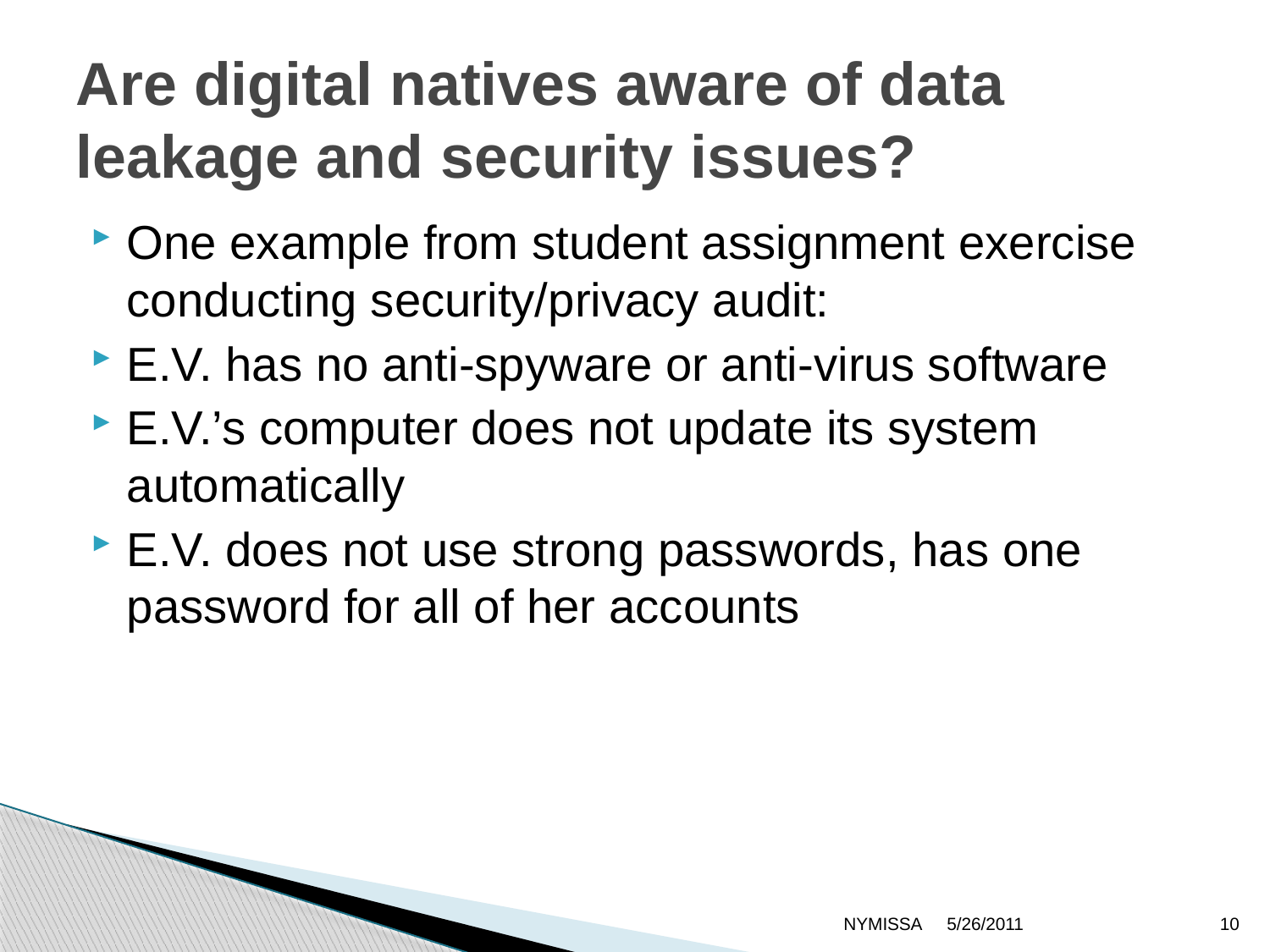

# Are digital natives aware of data leakage and security issues?
One example from student assignment exercise conducting security/privacy audit:
E.V. has no anti-spyware or anti-virus software
E.V.’s computer does not update its system automatically
E.V. does not use strong passwords, has one password for all of her accounts
NYMISSA
5/26/2011
10